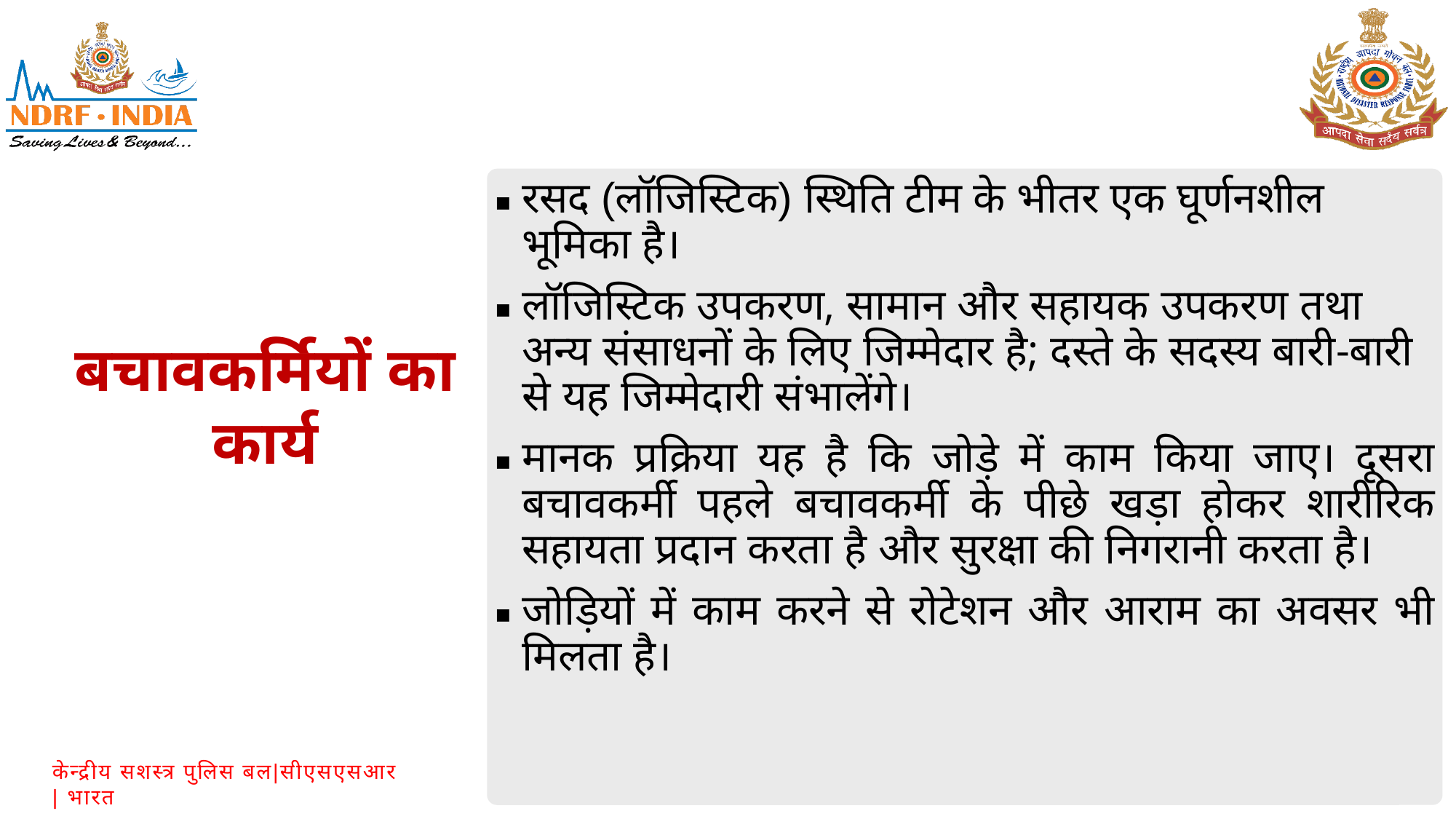

रसद (लॉजिस्टिक) स्थिति टीम के भीतर एक घूर्णनशील भूमिका है।
लॉजिस्टिक उपकरण, सामान और सहायक उपकरण तथा अन्य संसाधनों के लिए जिम्मेदार है; दस्ते के सदस्य बारी-बारी से यह जिम्मेदारी संभालेंगे।
मानक प्रक्रिया यह है कि जोड़े में काम किया जाए। दूसरा बचावकर्मी पहले बचावकर्मी के पीछे खड़ा होकर शारीरिक सहायता प्रदान करता है और सुरक्षा की निगरानी करता है।
जोड़ियों में काम करने से रोटेशन और आराम का अवसर भी मिलता है।
बचावकर्मियों का कार्य